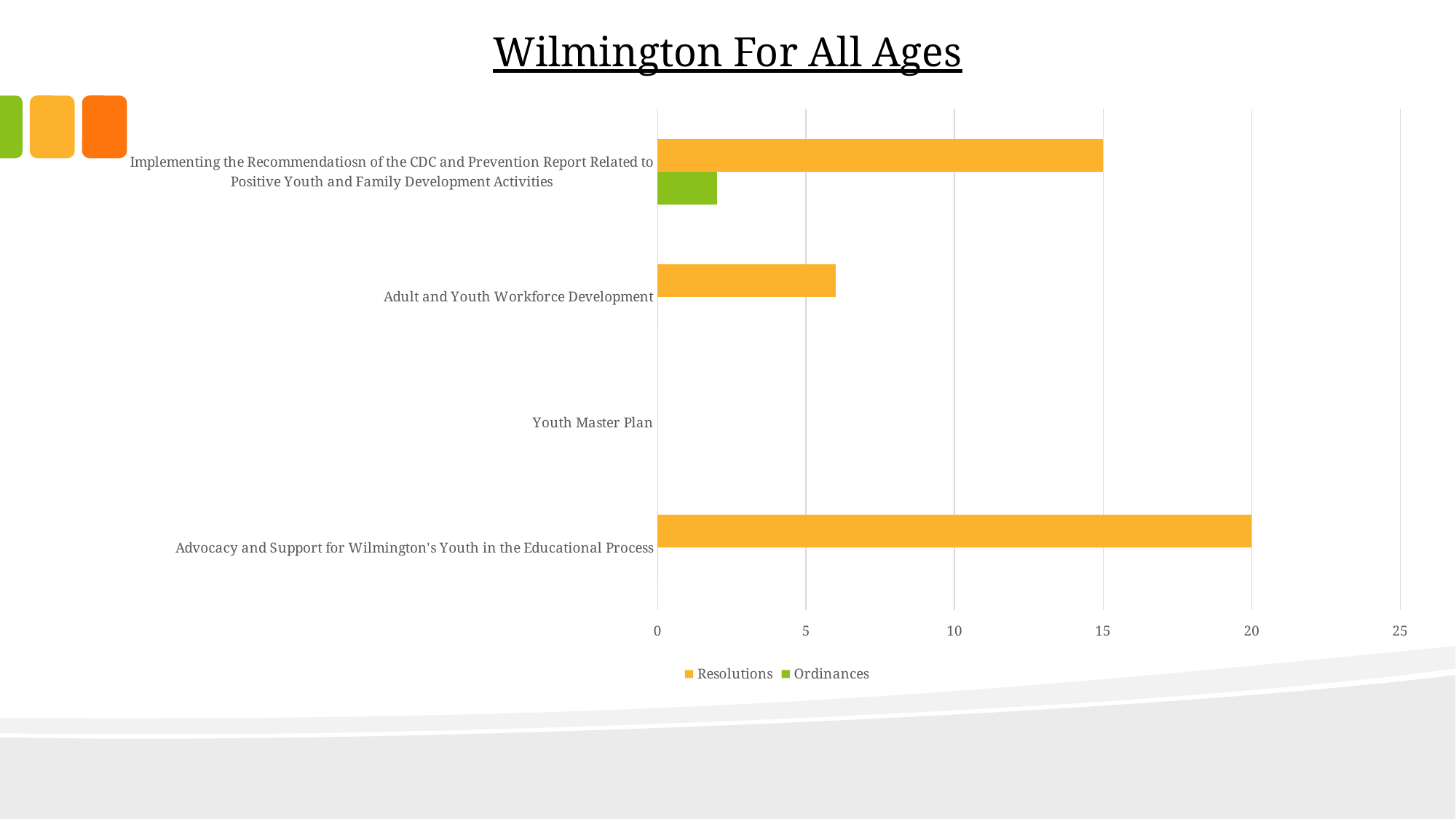

# Wilmington For All Ages

### Chart

| Category |  |  |
|---|---|---|
| Advocacy and Support for Wilmington's Youth in the Educational Process | 0.0 | 20.0 |
| Youth Master Plan | None | None |
| Adult and Youth Workforce Development | 0.0 | 6.0 |
| Implementing the Recommendatiosn of the CDC and Prevention Report Related to Positive Youth and Family Development Activities | 2.0 | 15.0 |